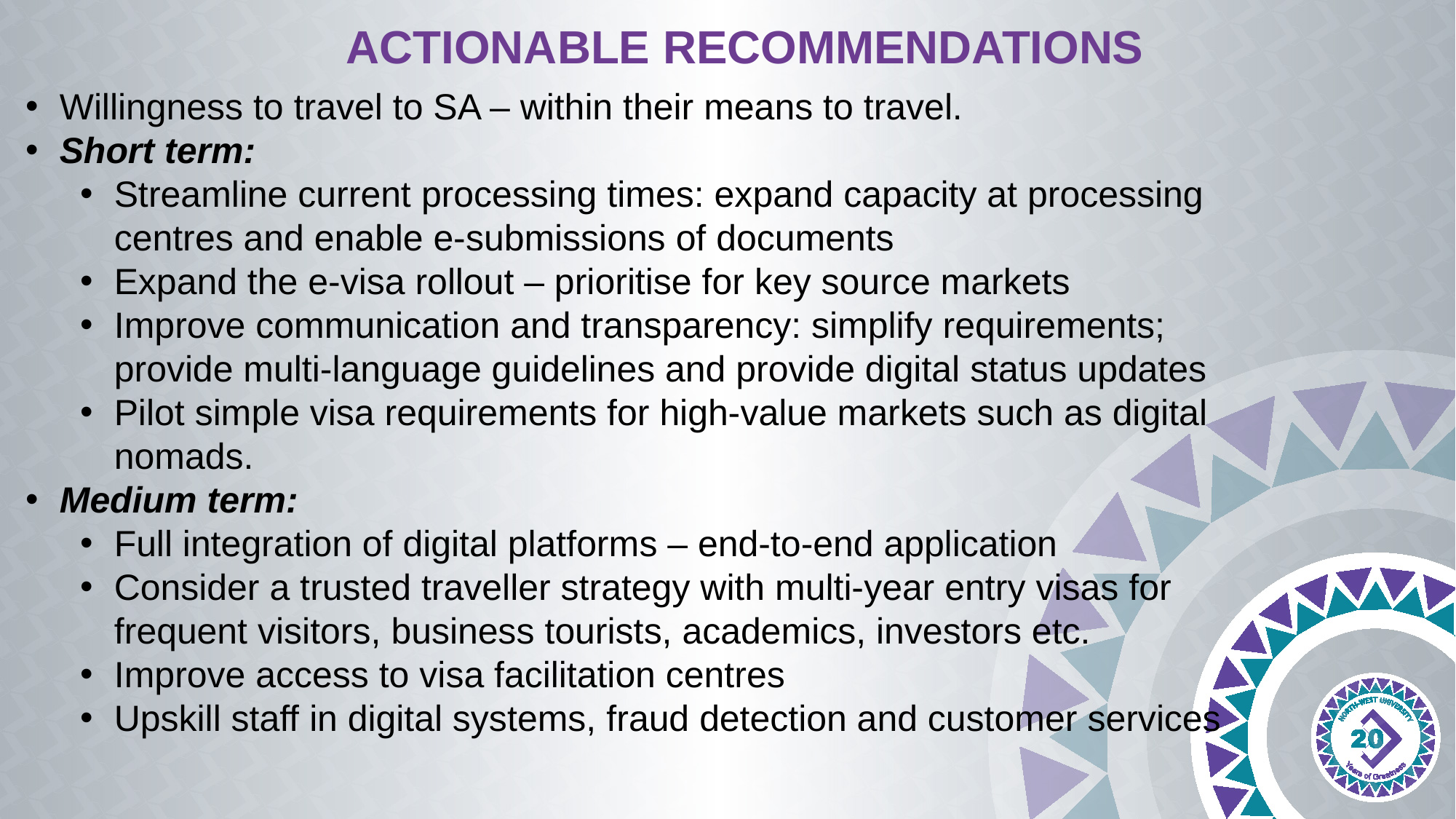

# ACTIONABLE RECOMMENDATIONS
Willingness to travel to SA – within their means to travel.
Short term:
Streamline current processing times: expand capacity at processing centres and enable e-submissions of documents
Expand the e-visa rollout – prioritise for key source markets
Improve communication and transparency: simplify requirements; provide multi-language guidelines and provide digital status updates
Pilot simple visa requirements for high-value markets such as digital nomads.
Medium term:
Full integration of digital platforms – end-to-end application
Consider a trusted traveller strategy with multi-year entry visas for frequent visitors, business tourists, academics, investors etc.
Improve access to visa facilitation centres
Upskill staff in digital systems, fraud detection and customer services